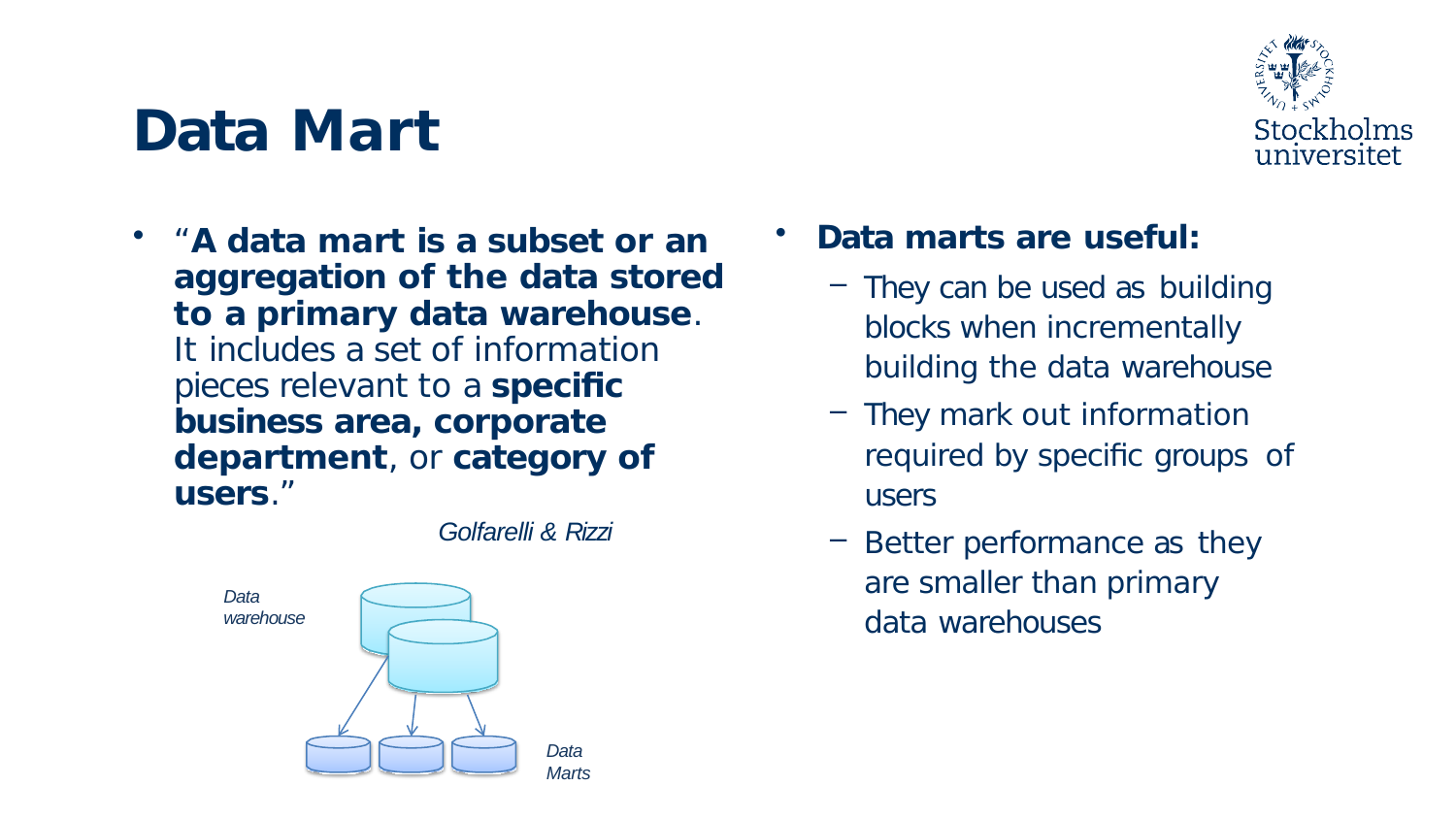

Data Mart
Data marts are useful:
They can be used as  building blocks when incrementally building the data warehouse
They mark out information  required by specific groups  of users
Better performance as  they are smaller than primary data warehouses
“A data mart is a subset or an  aggregation of the data stored to a primary data warehouse. It includes a set of information pieces relevant to a specific business area, corporate  department, or category of users.”
Golfarelli & Rizzi

Data warehouse

Data Marts